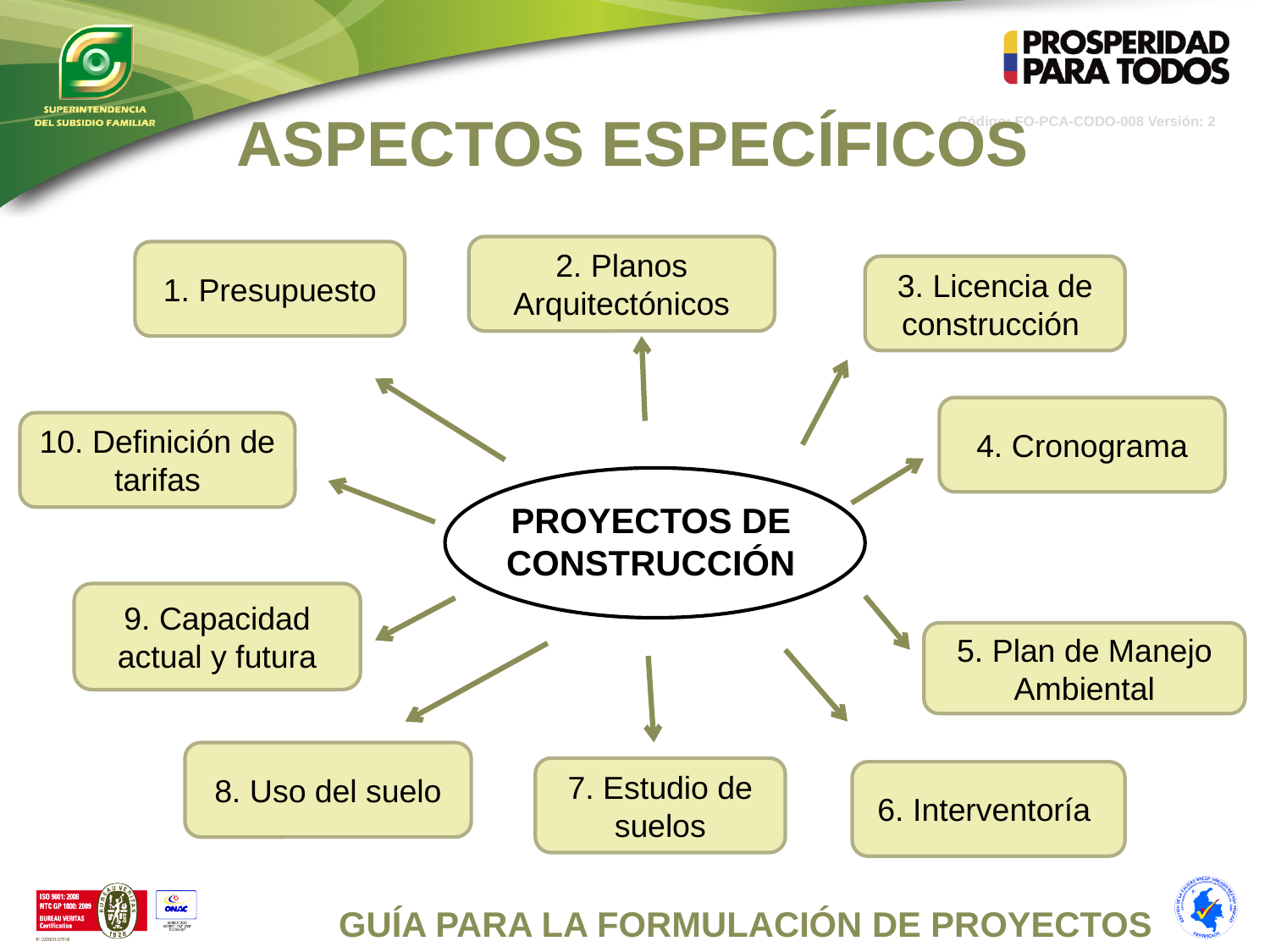

ASPECTOS ESPECÍFICOS
2. Planos Arquitectónicos
1. Presupuesto
3. Licencia de construcción
4. Cronograma
10. Definición de tarifas

PROYECTOS DE CONSTRUCCIÓN
9. Capacidad actual y futura
5. Plan de Manejo Ambiental
8. Uso del suelo
7. Estudio de suelos
6. Interventoría
GUÍA PARA LA FORMULACIÓN DE PROYECTOS